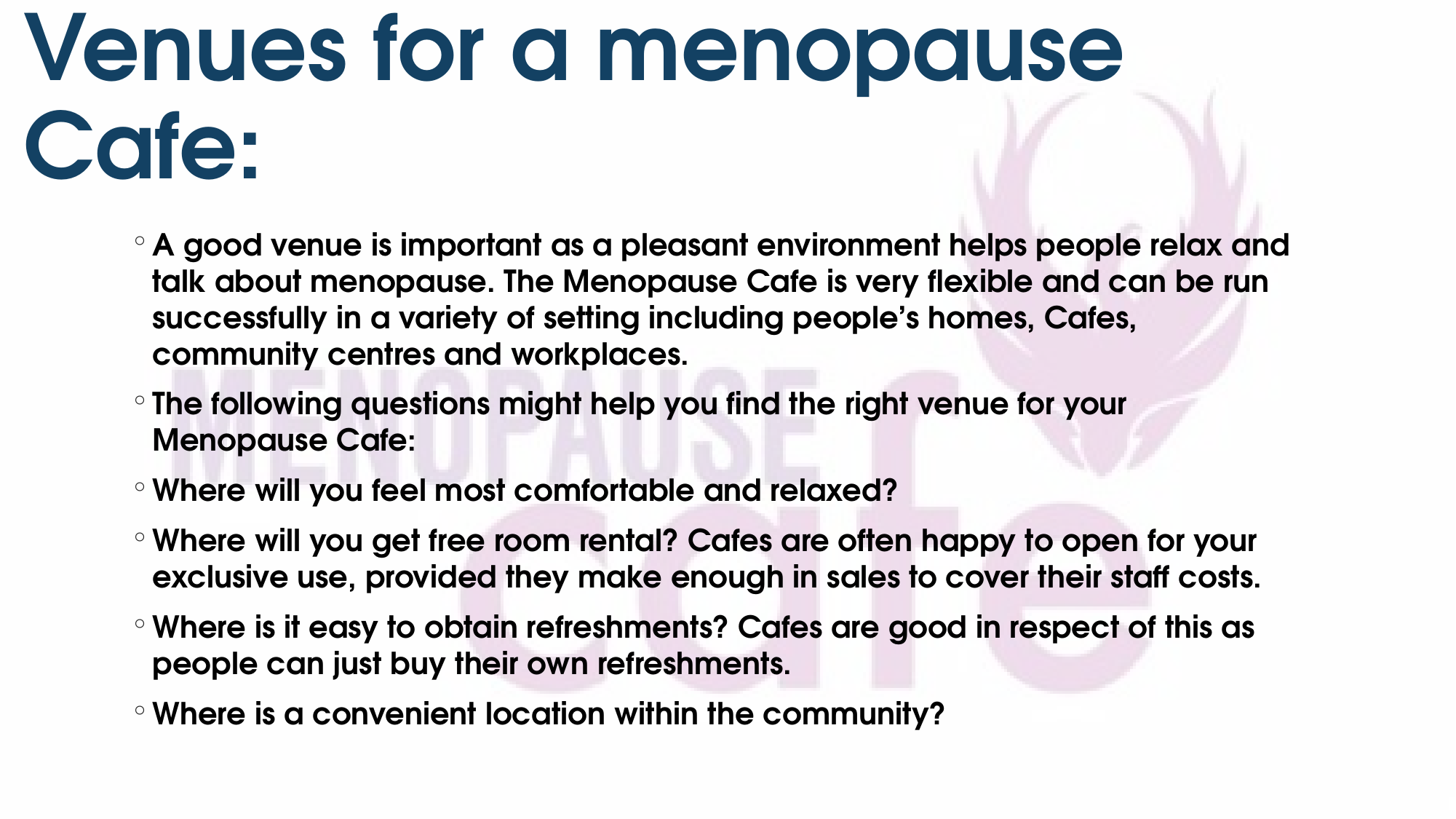

# Venues for a menopause Cafe:
A good venue is important as a pleasant environment helps people relax and talk about menopause. The Menopause Cafe is very flexible and can be run successfully in a variety of setting including people’s homes, Cafes, community centres and workplaces.
The following questions might help you find the right venue for your Menopause Cafe:
Where will you feel most comfortable and relaxed?
Where will you get free room rental? Cafes are often happy to open for your exclusive use, provided they make enough in sales to cover their staff costs.
Where is it easy to obtain refreshments? Cafes are good in respect of this as people can just buy their own refreshments.
Where is a convenient location within the community?